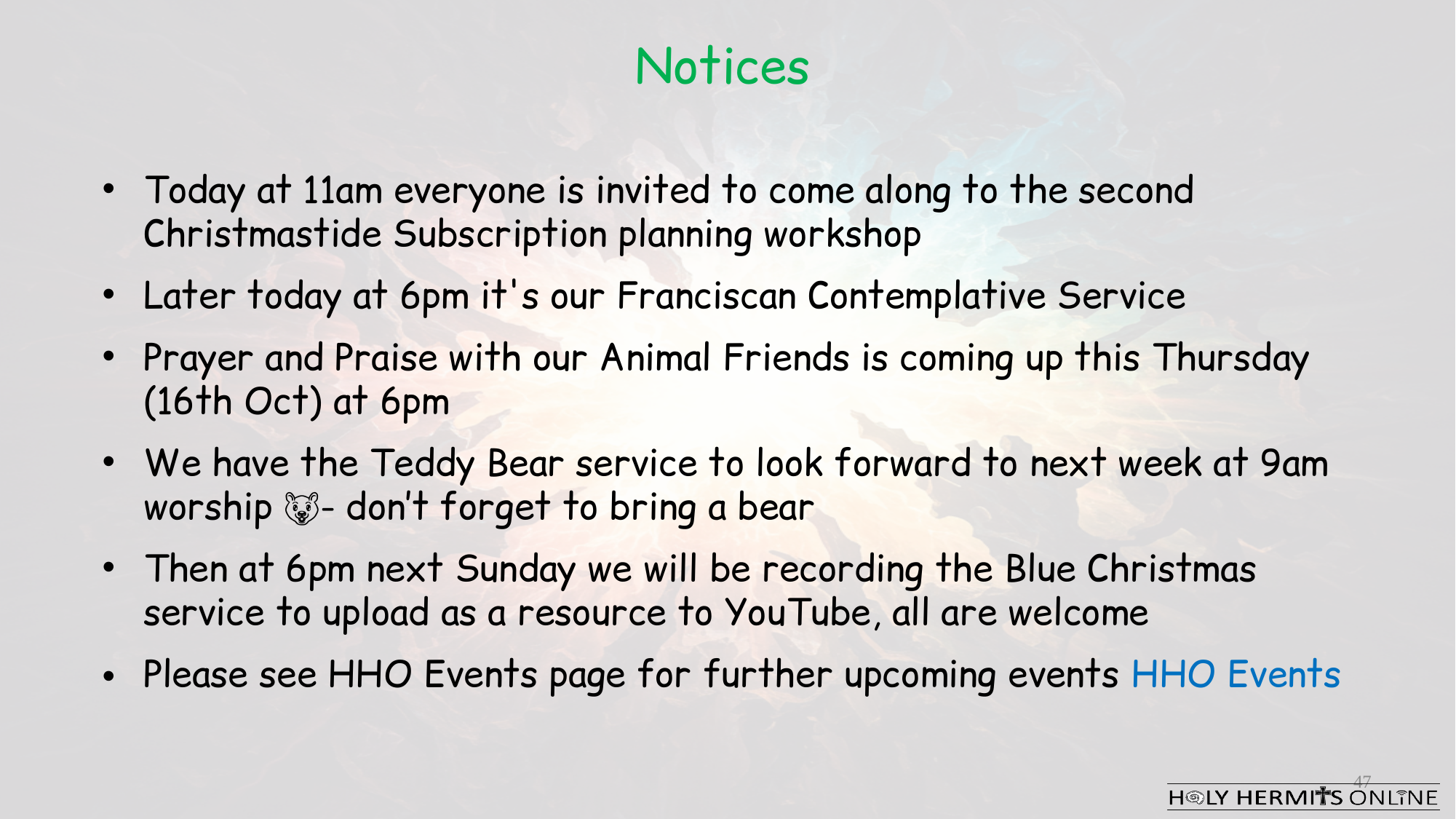

Notices
Today at 11am everyone is invited to come along to the second Christmastide Subscription planning workshop
Later today at 6pm it's our Franciscan Contemplative Service
Prayer and Praise with our Animal Friends is coming up this Thursday (16th Oct) at 6pm
We have the Teddy Bear service to look forward to next week at 9am worship 🐻- don’t forget to bring a bear
Then at 6pm next Sunday we will be recording the Blue Christmas service to upload as a resource to YouTube, all are welcome
Please see HHO Events page for further upcoming events HHO Events

47